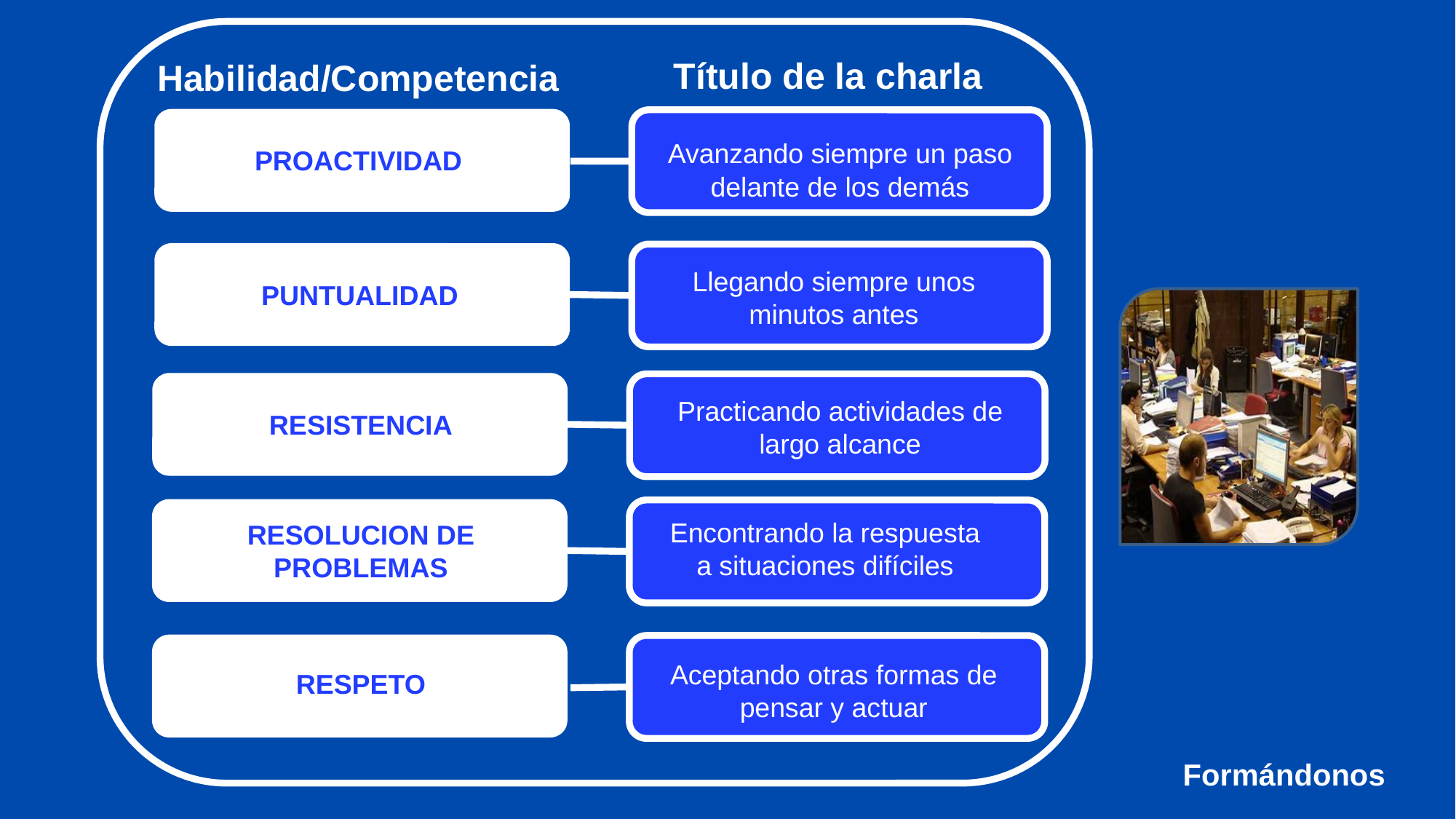

Título de la charla
Habilidad/Competencia

Avanzando siempre un paso delante de los demás
PROACTIVIDAD

Llegando siempre unos minutos antes
PUNTUALIDAD

Practicando actividades de largo alcance
RESISTENCIA

Encontrando la respuesta a situaciones difíciles
RESOLUCION DE PROBLEMAS

Aceptando otras formas de pensar y actuar
RESPETO

 Formándonos